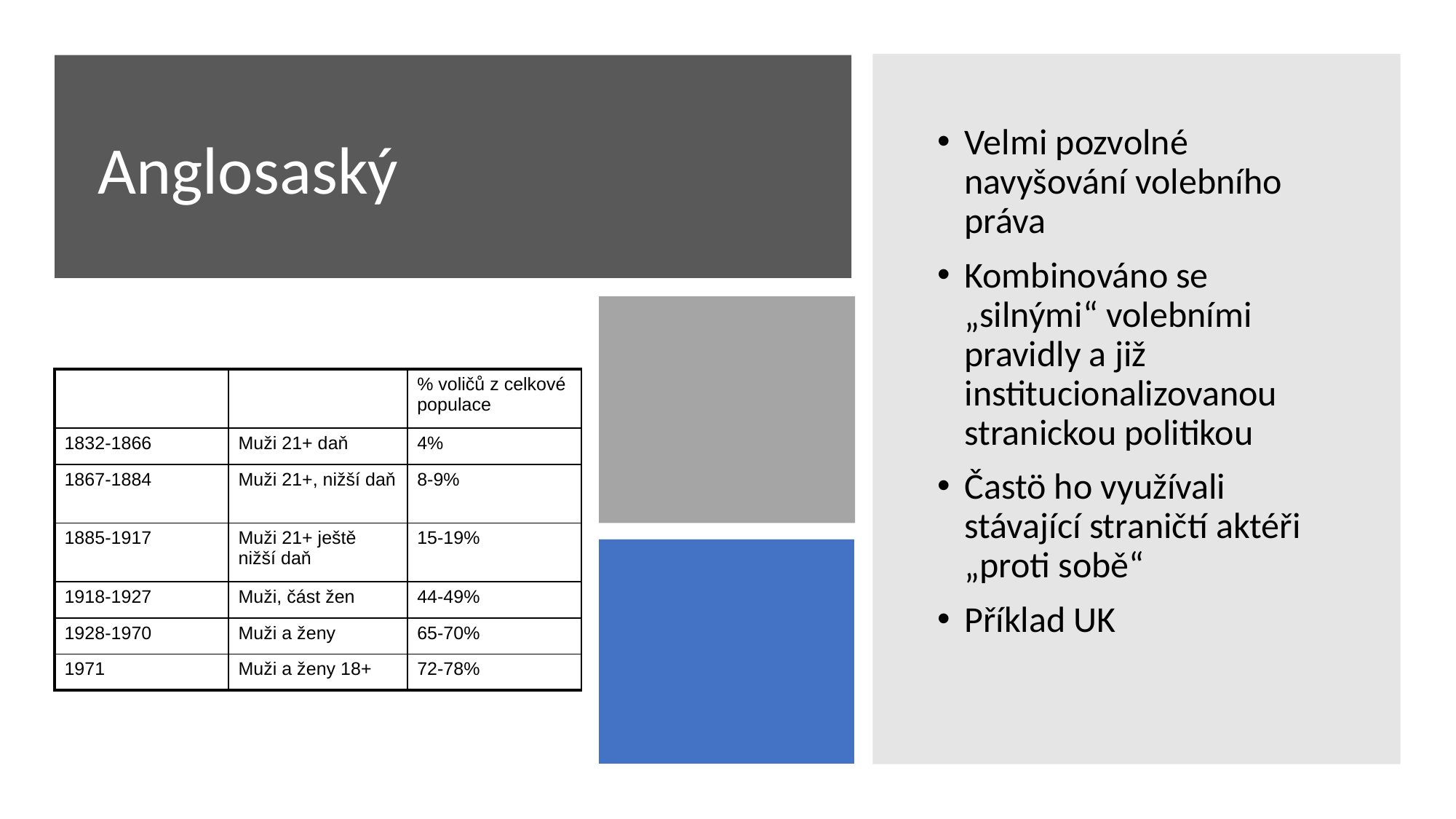

# Anglosaský
Velmi pozvolné navyšování volebního práva
Kombinováno se „silnými“ volebními pravidly a již institucionalizovanou stranickou politikou
Častö ho využívali stávající straničtí aktéři „proti sobě“
Příklad UK

|  |  | % voličů z celkové populace |
| --- | --- | --- |
| 1832-1866 | Muži 21+ daň | 4% |
| 1867-1884 | Muži 21+, nižší daň | 8-9% |
| 1885-1917 | Muži 21+ ještě nižší daň | 15-19% |
| 1918-1927 | Muži, část žen | 44-49% |
| 1928-1970 | Muži a ženy | 65-70% |
| 1971 | Muži a ženy 18+ | 72-78% |